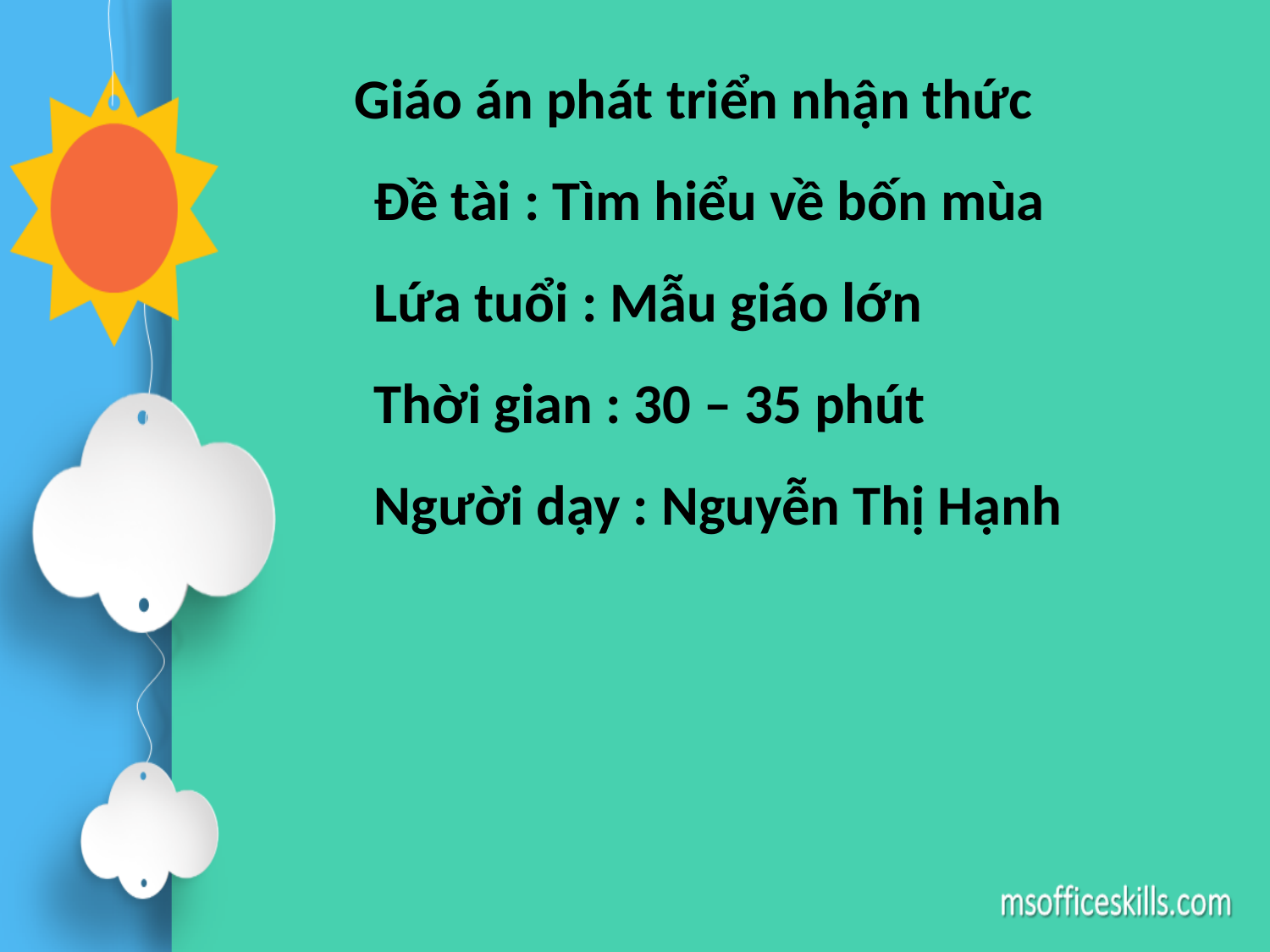

Giáo án phát triển nhận thức
             Đề tài : Tìm hiểu về bốn mùa
             Lứa tuổi : Mẫu giáo lớn
             Thời gian : 30 – 35 phút
             Người dạy : Nguyễn Thị Hạnh